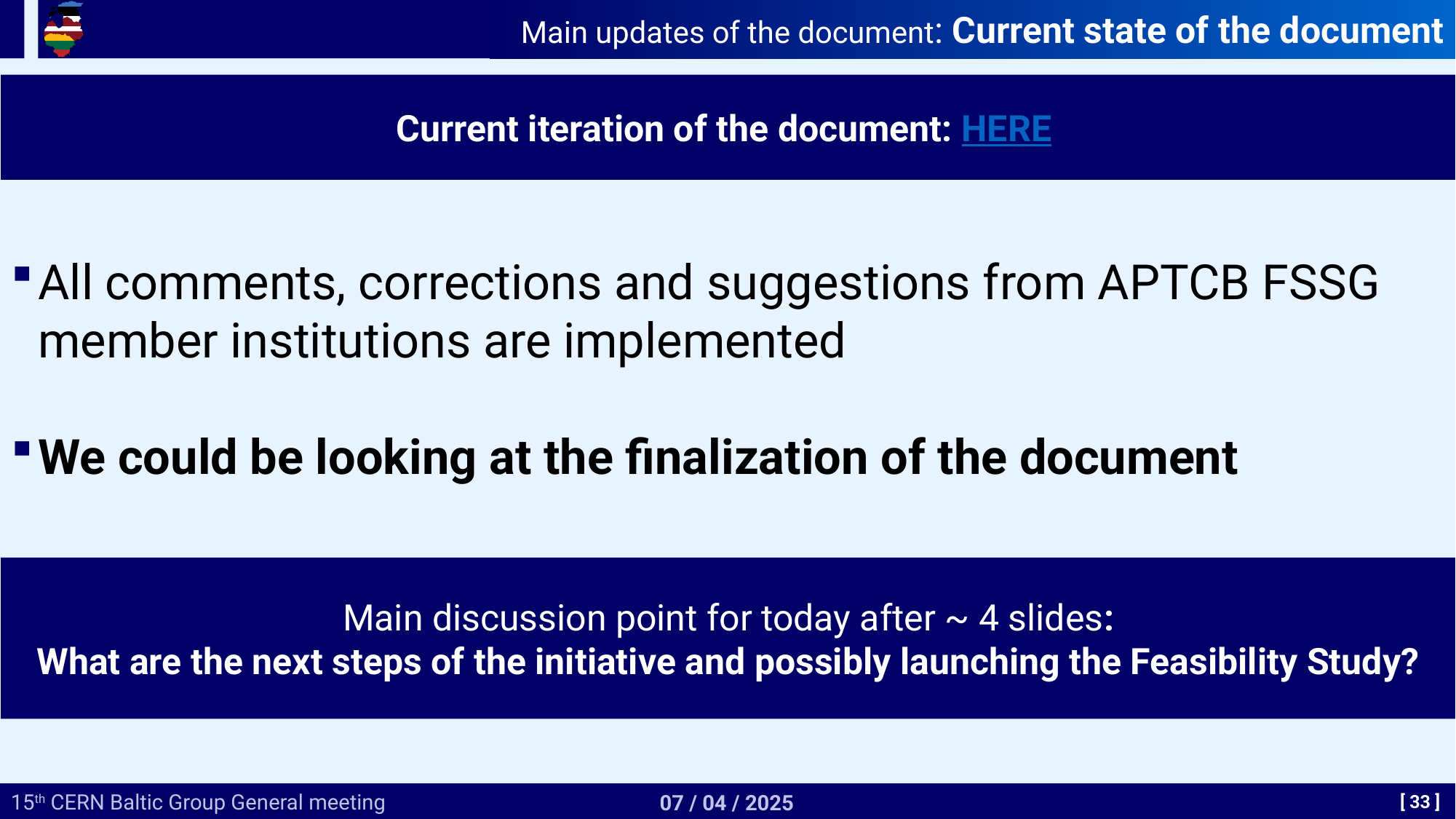

# Main updates of the document: Current state of the document
Current iteration of the document: HERE

All comments, corrections and suggestions from APTCB FSSG member institutions are implemented

We could be looking at the finalization of the document
Main discussion point for today after ~ 4 slides:
What are the next steps of the initiative and possibly launching the Feasibility Study?